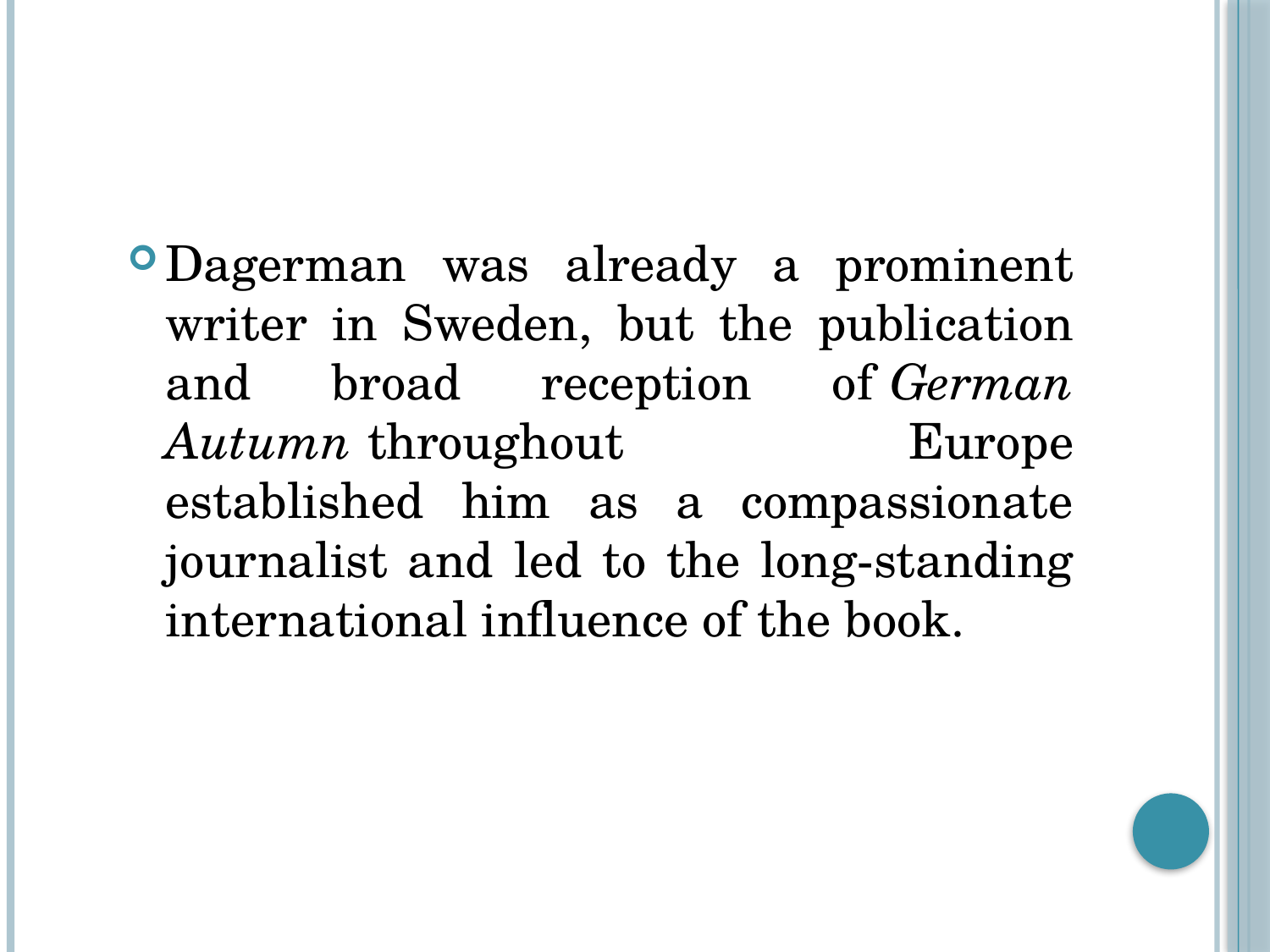

Dagerman was already a prominent writer in Sweden, but the publication and broad reception of German Autumn throughout Europe established him as a compassionate journalist and led to the long-standing international influence of the book.